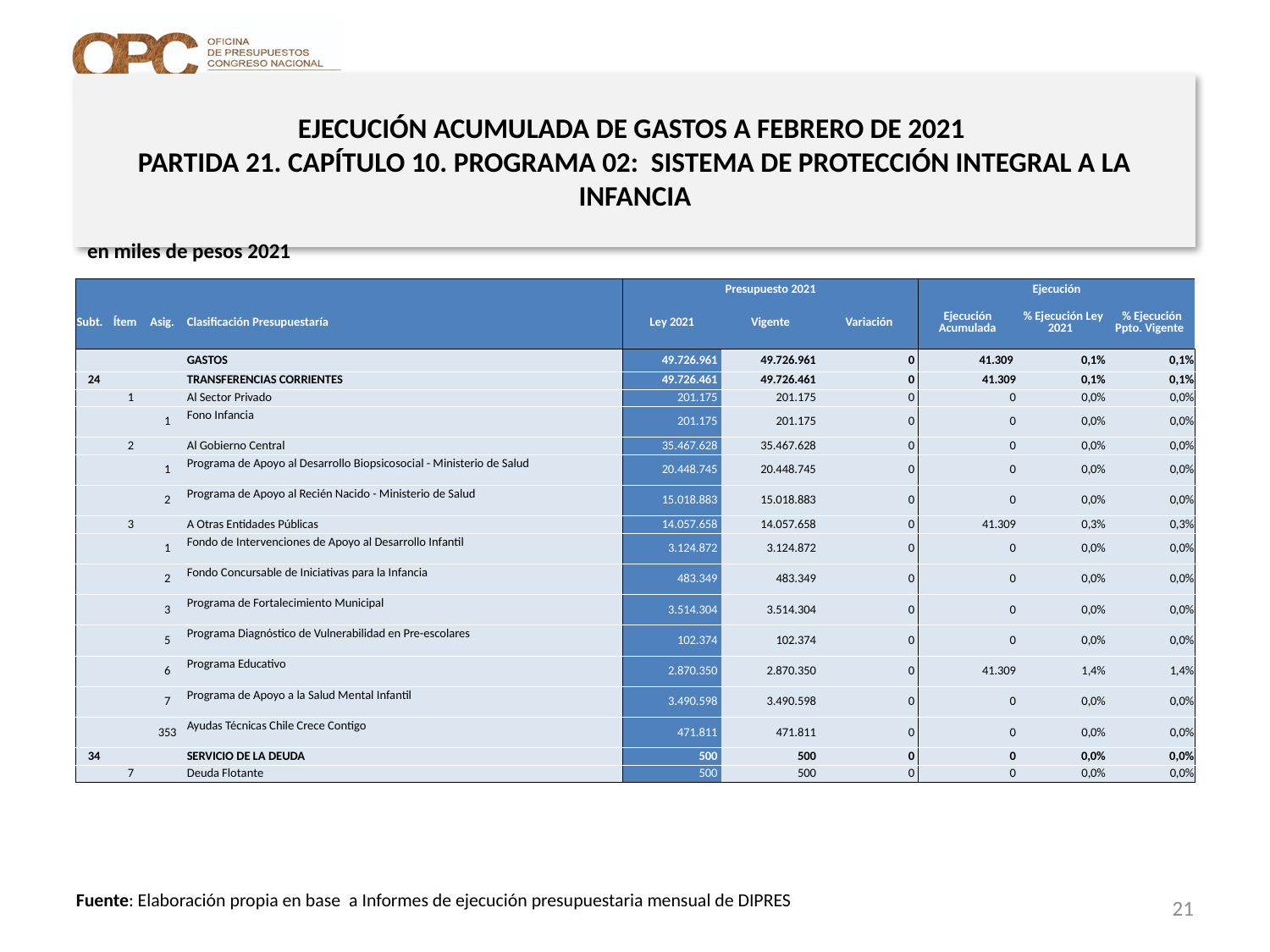

# EJECUCIÓN ACUMULADA DE GASTOS A FEBRERO DE 2021 PARTIDA 21. CAPÍTULO 10. PROGRAMA 02:  SISTEMA DE PROTECCIÓN INTEGRAL A LA INFANCIA
en miles de pesos 2021
|  |  |  |  | Presupuesto 2021 |  |  | Ejecución |  |  |
| --- | --- | --- | --- | --- | --- | --- | --- | --- | --- |
| Subt. | Ítem | Asig. | Clasificación Presupuestaría | Ley 2021 | Vigente | Variación | Ejecución Acumulada | % Ejecución Ley 2021 | % Ejecución Ppto. Vigente |
|  |  |  | GASTOS | 49.726.961 | 49.726.961 | 0 | 41.309 | 0,1% | 0,1% |
| 24 |  |  | TRANSFERENCIAS CORRIENTES | 49.726.461 | 49.726.461 | 0 | 41.309 | 0,1% | 0,1% |
|  | 1 |  | Al Sector Privado | 201.175 | 201.175 | 0 | 0 | 0,0% | 0,0% |
|  |  | 1 | Fono Infancia | 201.175 | 201.175 | 0 | 0 | 0,0% | 0,0% |
|  | 2 |  | Al Gobierno Central | 35.467.628 | 35.467.628 | 0 | 0 | 0,0% | 0,0% |
|  |  | 1 | Programa de Apoyo al Desarrollo Biopsicosocial - Ministerio de Salud | 20.448.745 | 20.448.745 | 0 | 0 | 0,0% | 0,0% |
|  |  | 2 | Programa de Apoyo al Recién Nacido - Ministerio de Salud | 15.018.883 | 15.018.883 | 0 | 0 | 0,0% | 0,0% |
|  | 3 |  | A Otras Entidades Públicas | 14.057.658 | 14.057.658 | 0 | 41.309 | 0,3% | 0,3% |
|  |  | 1 | Fondo de Intervenciones de Apoyo al Desarrollo Infantil | 3.124.872 | 3.124.872 | 0 | 0 | 0,0% | 0,0% |
|  |  | 2 | Fondo Concursable de Iniciativas para la Infancia | 483.349 | 483.349 | 0 | 0 | 0,0% | 0,0% |
|  |  | 3 | Programa de Fortalecimiento Municipal | 3.514.304 | 3.514.304 | 0 | 0 | 0,0% | 0,0% |
|  |  | 5 | Programa Diagnóstico de Vulnerabilidad en Pre-escolares | 102.374 | 102.374 | 0 | 0 | 0,0% | 0,0% |
|  |  | 6 | Programa Educativo | 2.870.350 | 2.870.350 | 0 | 41.309 | 1,4% | 1,4% |
|  |  | 7 | Programa de Apoyo a la Salud Mental Infantil | 3.490.598 | 3.490.598 | 0 | 0 | 0,0% | 0,0% |
|  |  | 353 | Ayudas Técnicas Chile Crece Contigo | 471.811 | 471.811 | 0 | 0 | 0,0% | 0,0% |
| 34 |  |  | SERVICIO DE LA DEUDA | 500 | 500 | 0 | 0 | 0,0% | 0,0% |
|  | 7 |  | Deuda Flotante | 500 | 500 | 0 | 0 | 0,0% | 0,0% |
21